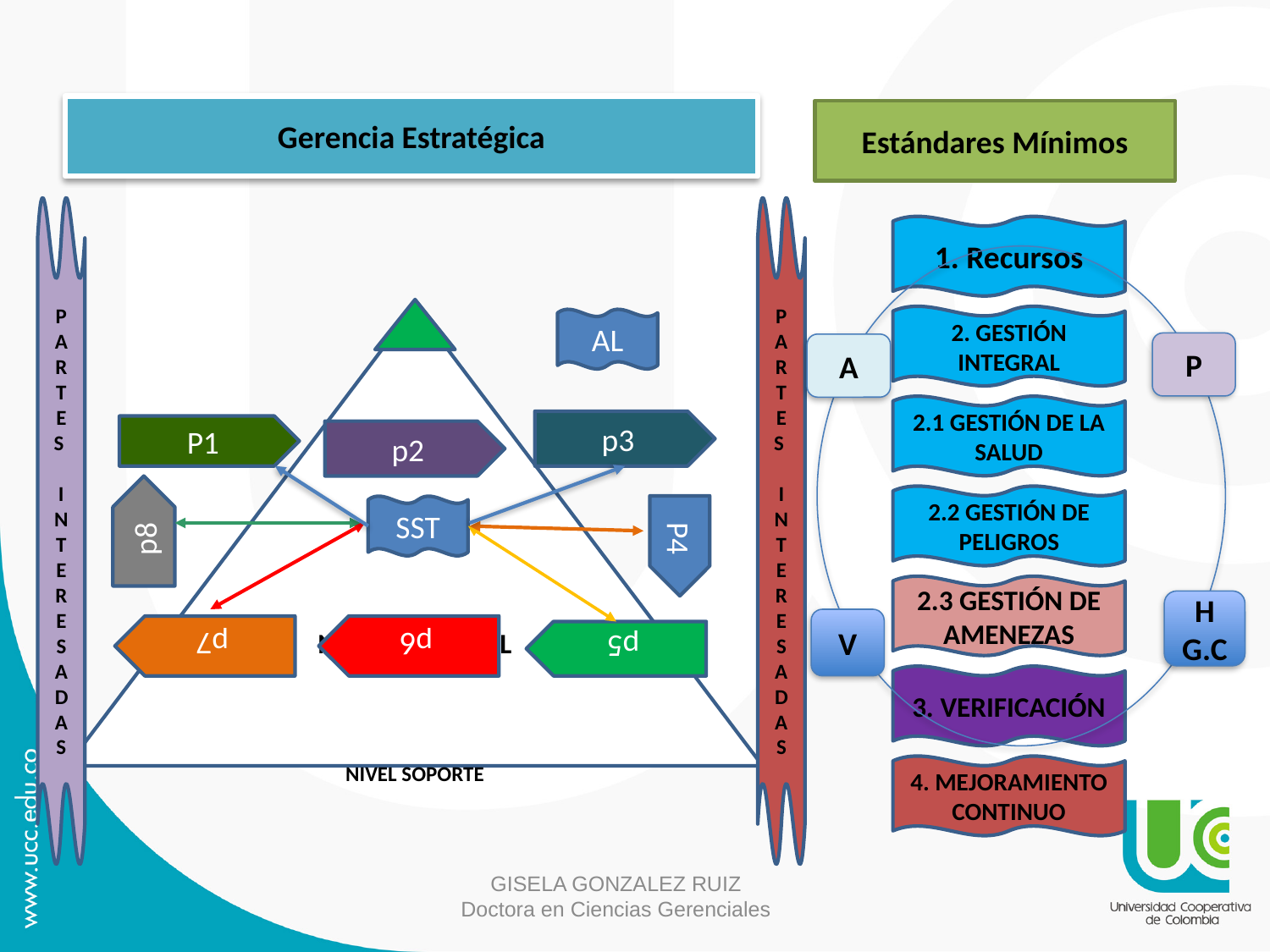

Gerencia Estratégica
Estándares Mínimos
P
AR
T
E
S

I
NT
E
R
E
SADAS
P
AR
T
E
S

I
NT
E
R
E
SADAS
1. Recursos

NIVEL
ESTRATÉGICO

NIVEL MISIONAL

NIVEL SOPORTE

2. GESTIÓN INTEGRAL
AL
P
A
2.1 GESTIÓN DE LA SALUD
p3
P1
p2
2.2 GESTIÓN DE PELIGROS
SST
p8
P4
2.3 GESTIÓN DE AMENEZAS
H
G.C
V
p7
p6
p5
3. VERIFICACIÓN
4. MEJORAMIENTO CONTINUO

GISELA GONZALEZ RUIZ
Doctora en Ciencias Gerenciales